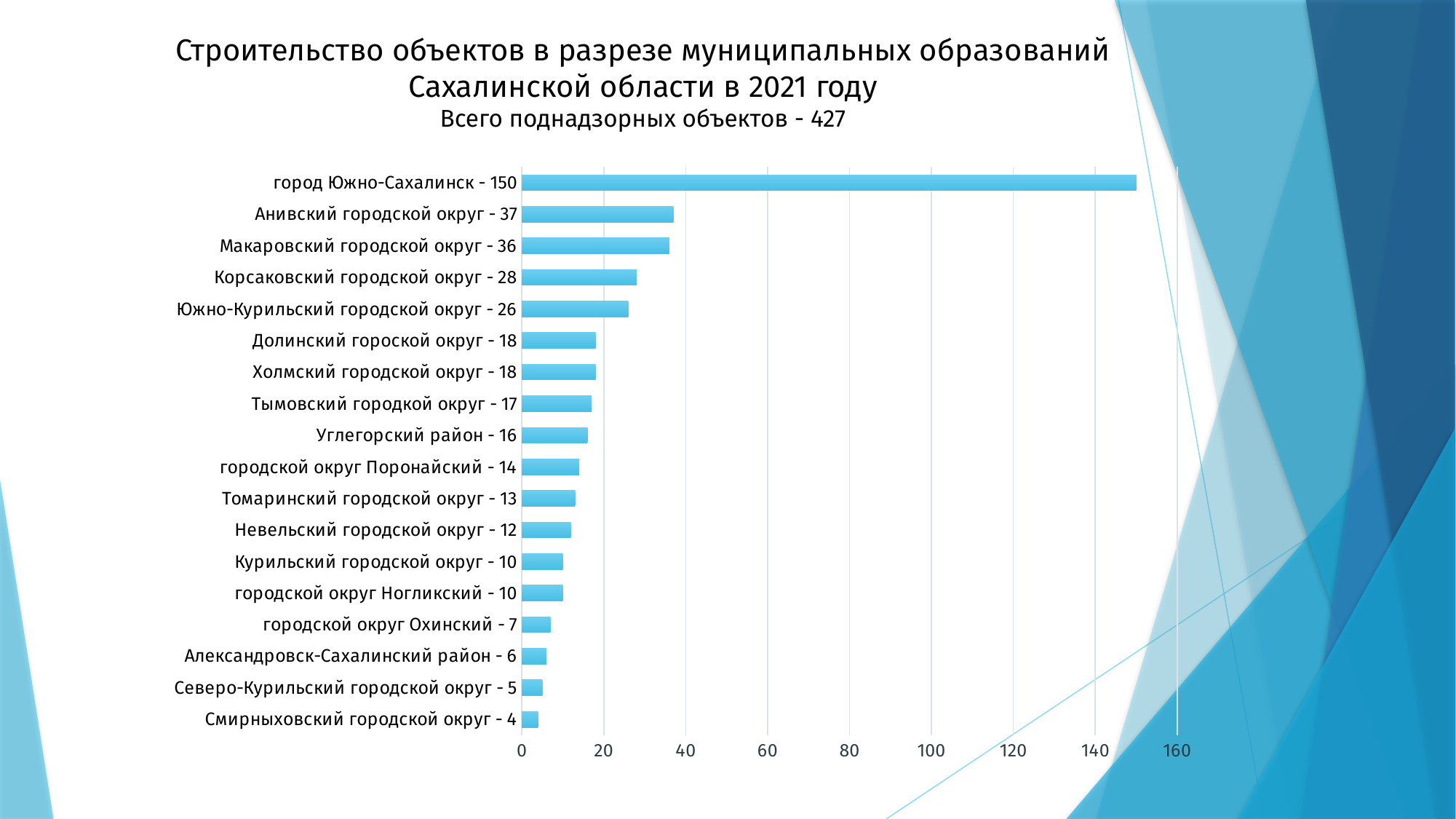

# Строительство объектов в разрезе муниципальных образований Сахалинской области в 2021 году Всего поднадзорных объектов - 427

### Chart

| Category | Ряд 1 |
|---|---|
| Смирныховский городской округ - 4 | 4.0 |
| Северо-Курильский городской округ - 5 | 5.0 |
| Александровск-Сахалинский район - 6 | 6.0 |
| городской округ Охинский - 7 | 7.0 |
| городской округ Ногликский - 10 | 10.0 |
| Курильский городской округ - 10 | 10.0 |
| Невельский городской округ - 12 | 12.0 |
| Томаринский городской округ - 13 | 13.0 |
| городской округ Поронайский - 14 | 14.0 |
| Углегорский район - 16 | 16.0 |
| Тымовский городкой округ - 17 | 17.0 |
| Холмский городской округ - 18 | 18.0 |
| Долинский гороской округ - 18 | 18.0 |
| Южно-Курильский городской округ - 26 | 26.0 |
| Корсаковский городской округ - 28 | 28.0 |
| Макаровский городской округ - 36 | 36.0 |
| Анивский городской округ - 37 | 37.0 |
| город Южно-Сахалинск - 150 | 150.0 |